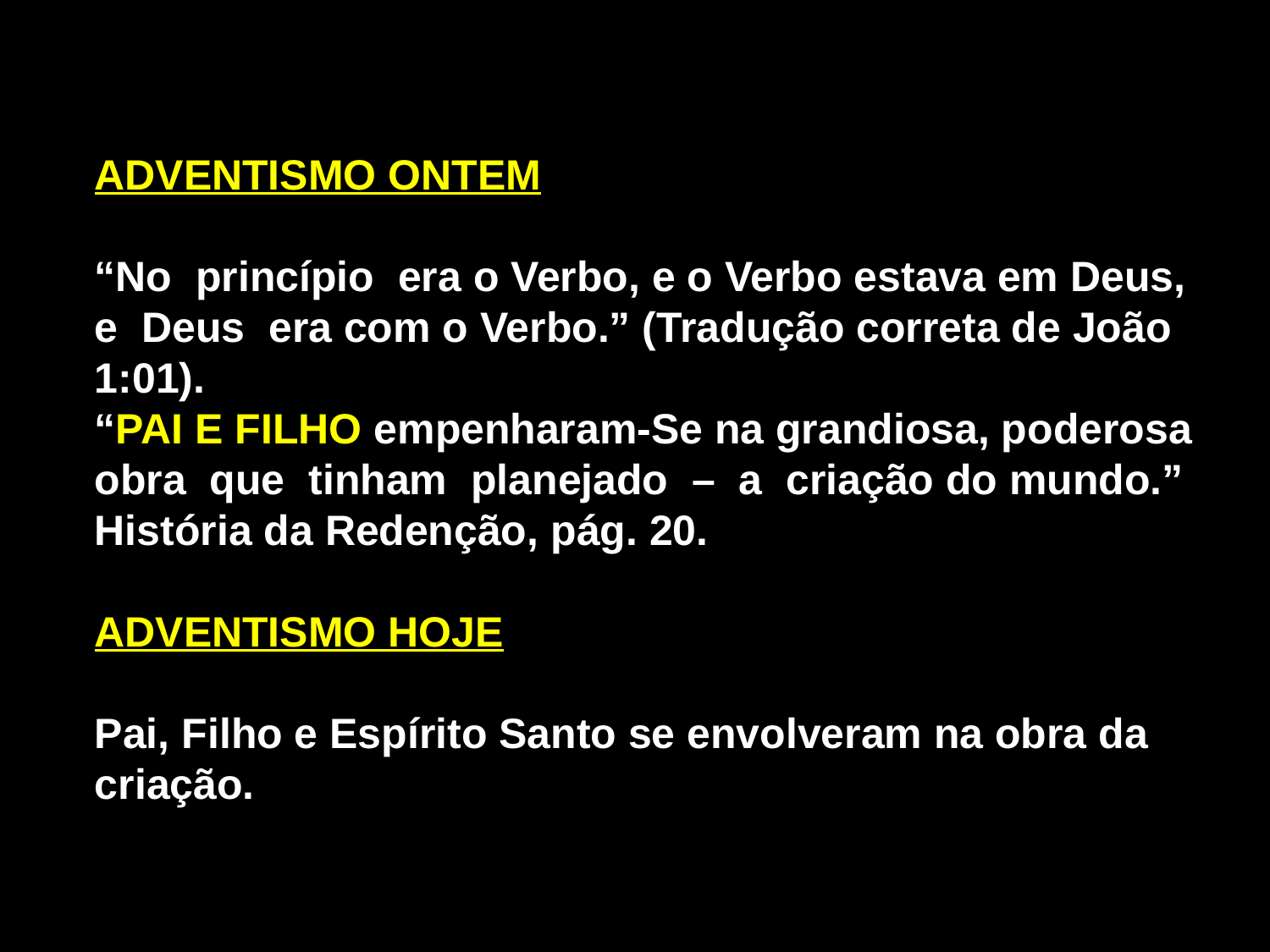

ADVENTISMO ONTEM

“No  princípio  era o Verbo, e o Verbo estava em Deus,
e  Deus  era com o Verbo.” (Tradução correta de João
1:01).
“PAI E FILHO empenharam-Se na grandiosa, poderosa
obra  que  tinham  planejado  –  a  criação do mundo.”
História da Redenção, pág. 20.

ADVENTISMO HOJE

Pai, Filho e Espírito Santo se envolveram na obra da criação.